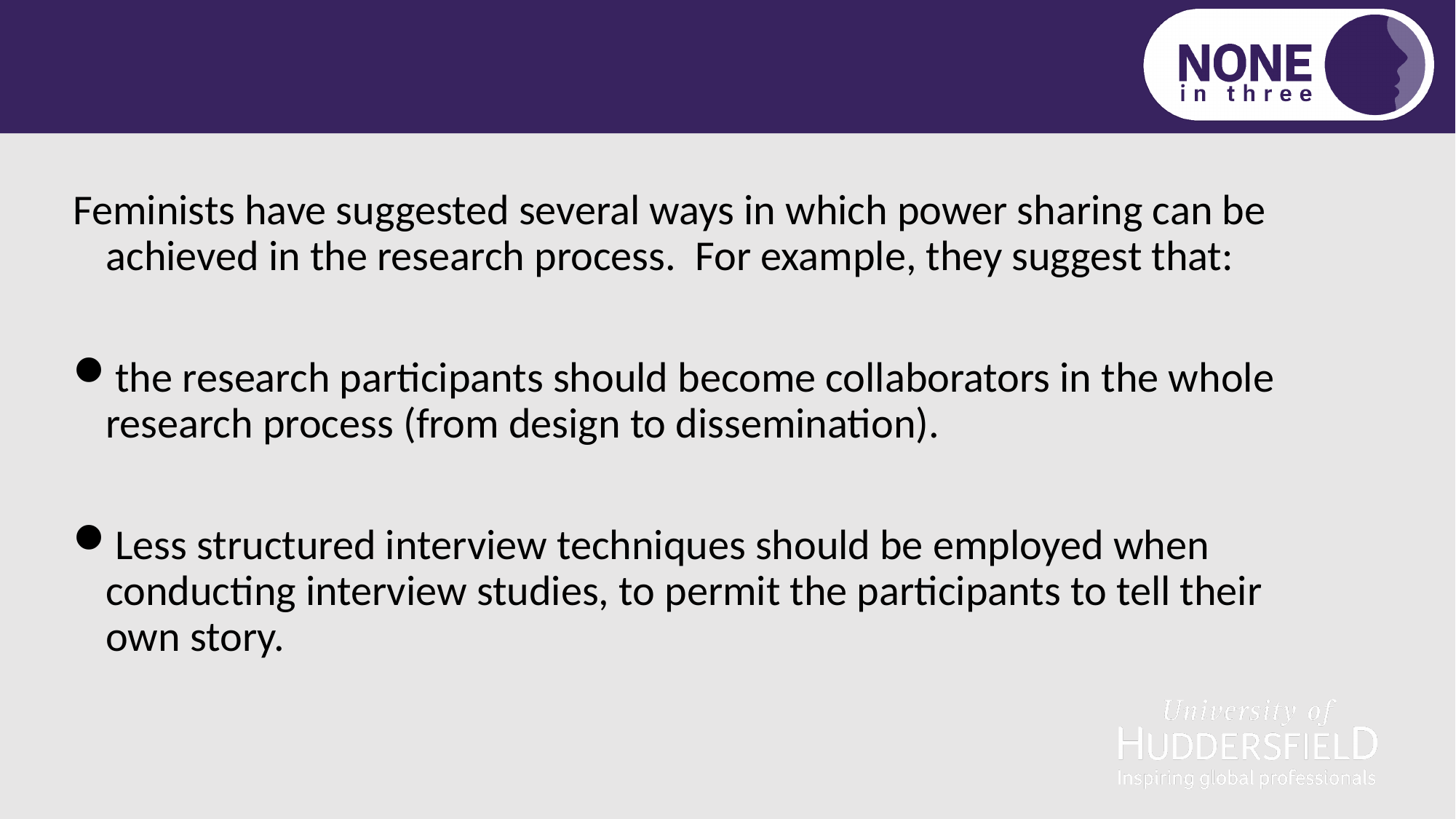

# Rectifying imbalances in power
Feminists have suggested several ways in which power sharing can be achieved in the research process.  For example, they suggest that:

the research participants should become collaborators in the whole research process (from design to dissemination).

Less structured interview techniques should be employed when conducting interview studies, to permit the participants to tell their own story.